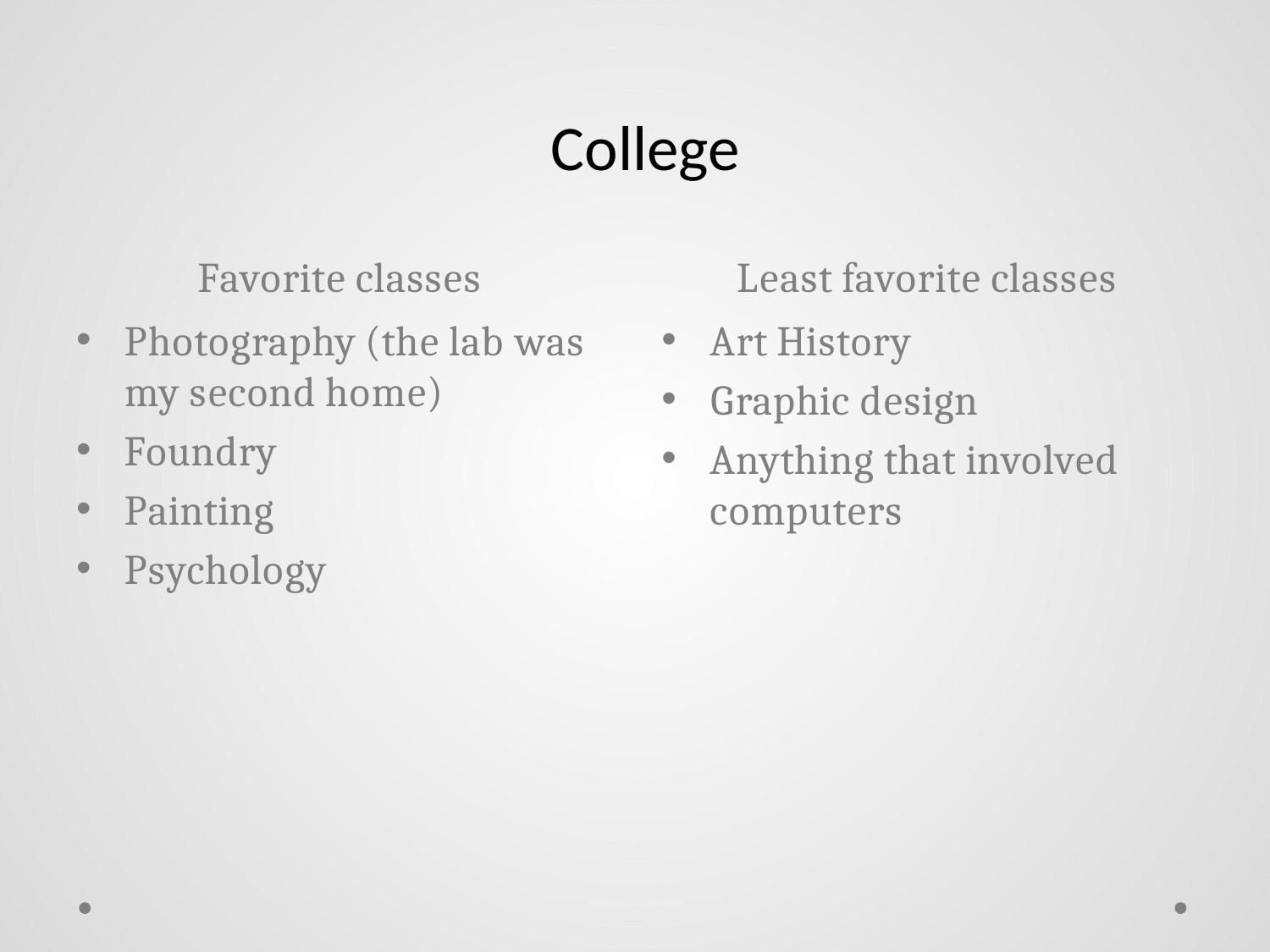

# College
Favorite classes
Least favorite classes
Photography (the lab was my second home)
Foundry
Painting
Psychology

Art History
Graphic design
Anything that involved computers